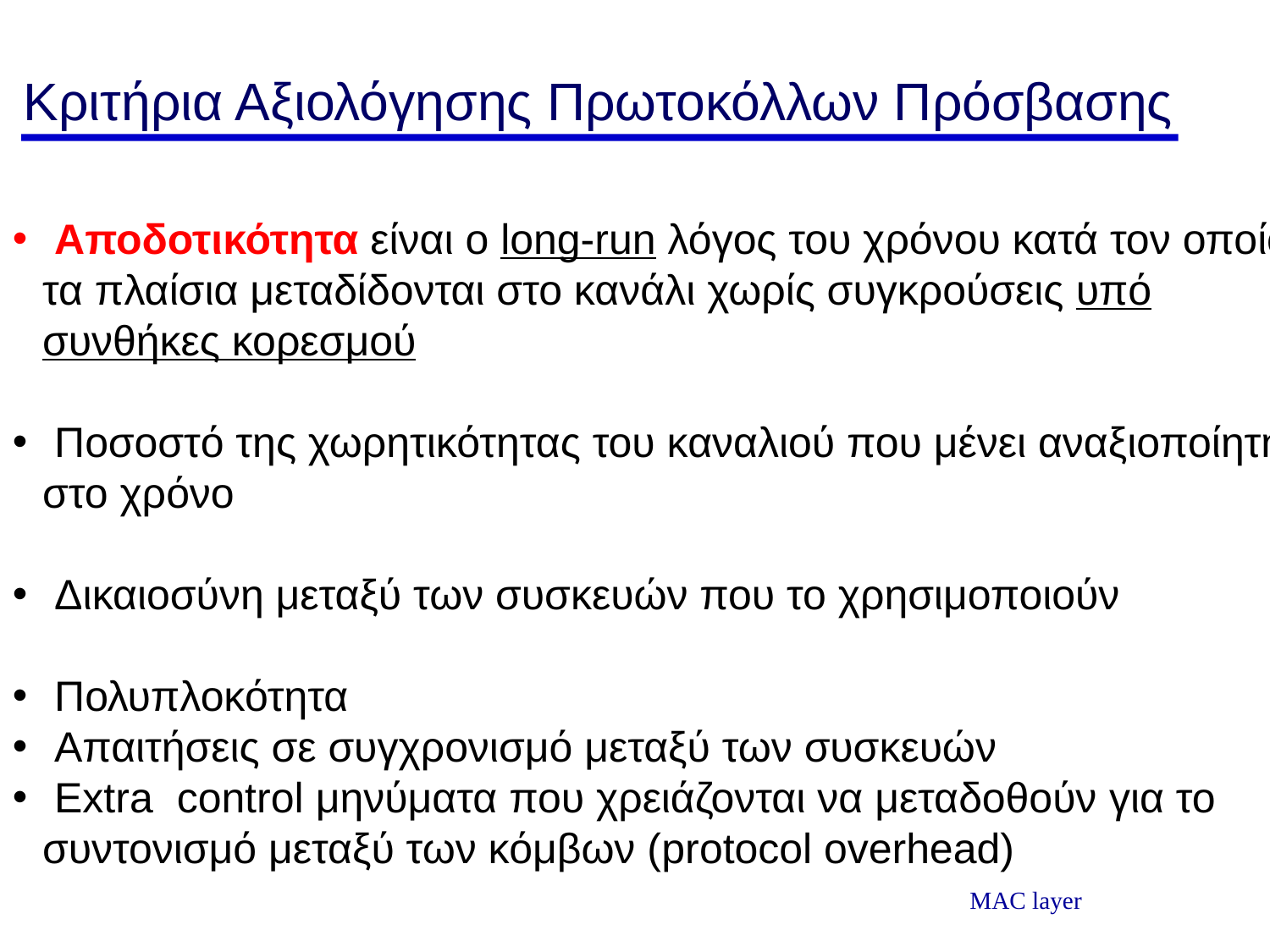

# Κριτήρια Αξιολόγησης Πρωτοκόλλων Πρόσβασης
 Αποδοτικότητα είναι ο long-run λόγος του χρόνου κατά τον οποίο τα πλαίσια μεταδίδονται στο κανάλι χωρίς συγκρούσεις υπό συνθήκες κορεσμού

 Ποσοστό της χωρητικότητας του καναλιού που μένει αναξιοποίητη στο χρόνο

 Δικαιοσύνη μεταξύ των συσκευών που το χρησιμοποιούν

 Πολυπλοκότητα
 Απαιτήσεις σε συγχρονισμό μεταξύ των συσκευών
 Extra  control μηνύματα που χρειάζονται να μεταδοθούν για το συντονισμό μεταξύ των κόμβων (protocol overhead)